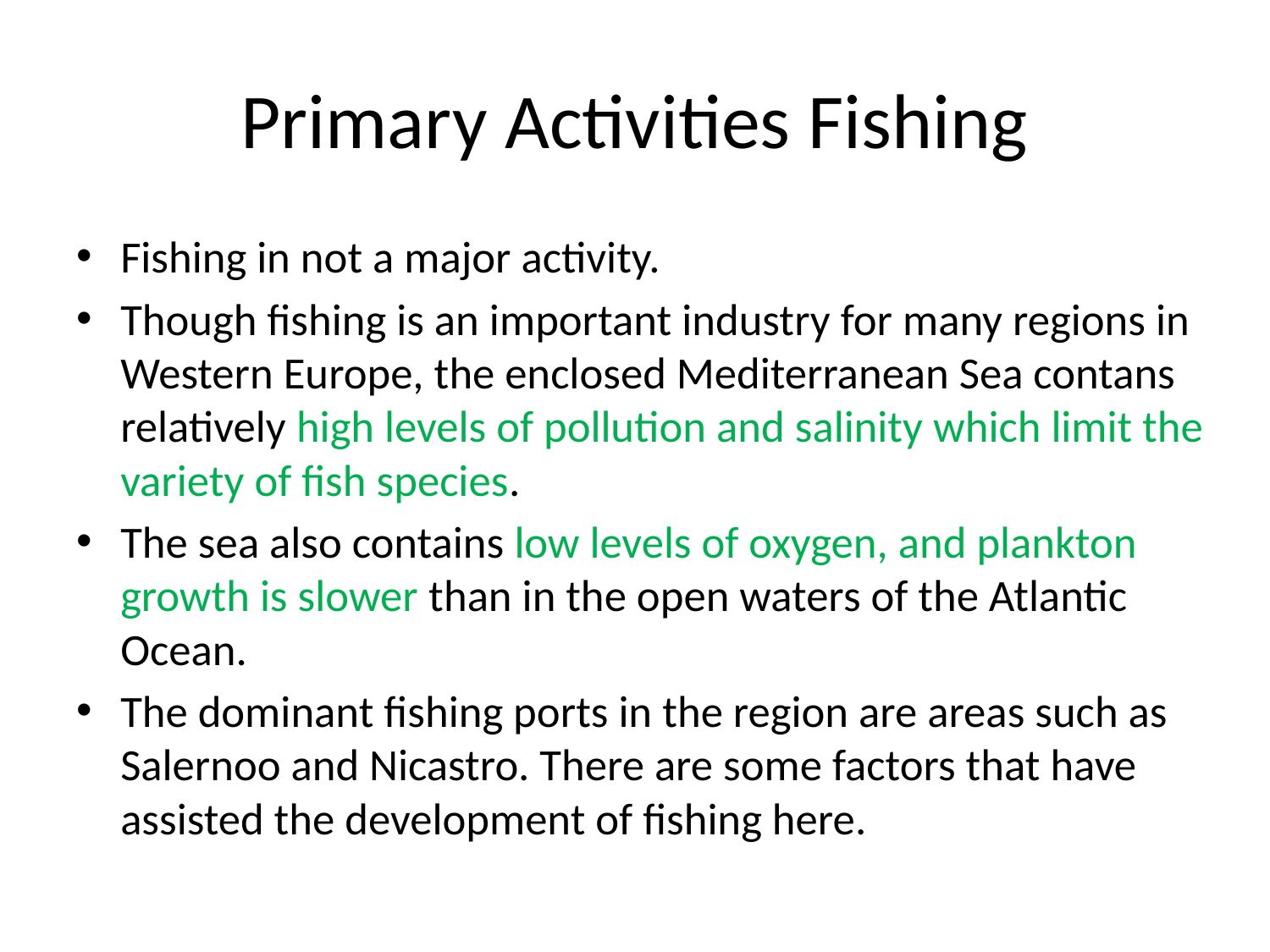

# Primary Activities Fishing
Fishing in not a major activity.
Though fishing is an important industry for many regions in Western Europe, the enclosed Mediterranean Sea contans relatively high levels of pollution and salinity which limit the variety of fish species.
The sea also contains low levels of oxygen, and plankton growth is slower than in the open waters of the Atlantic Ocean.
The dominant fishing ports in the region are areas such as Salernoo and Nicastro. There are some factors that have assisted the development of fishing here.